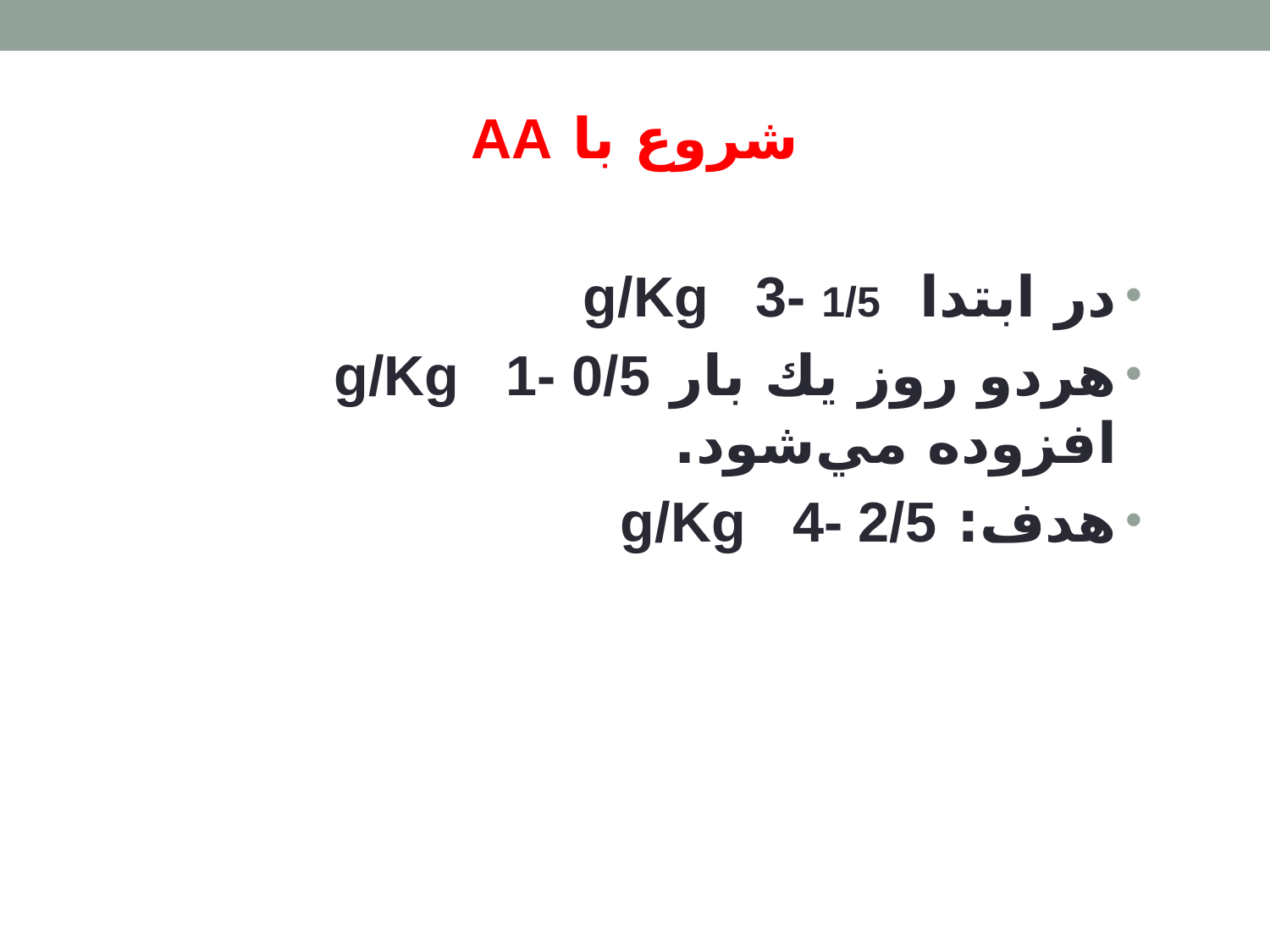

شروع با AA

در ابتدا  g/Kg   3- 1/5
هردو روز يك بار g/Kg   1- 0/5 افزوده مي‌شود.
هدف: g/Kg   4- 2/5